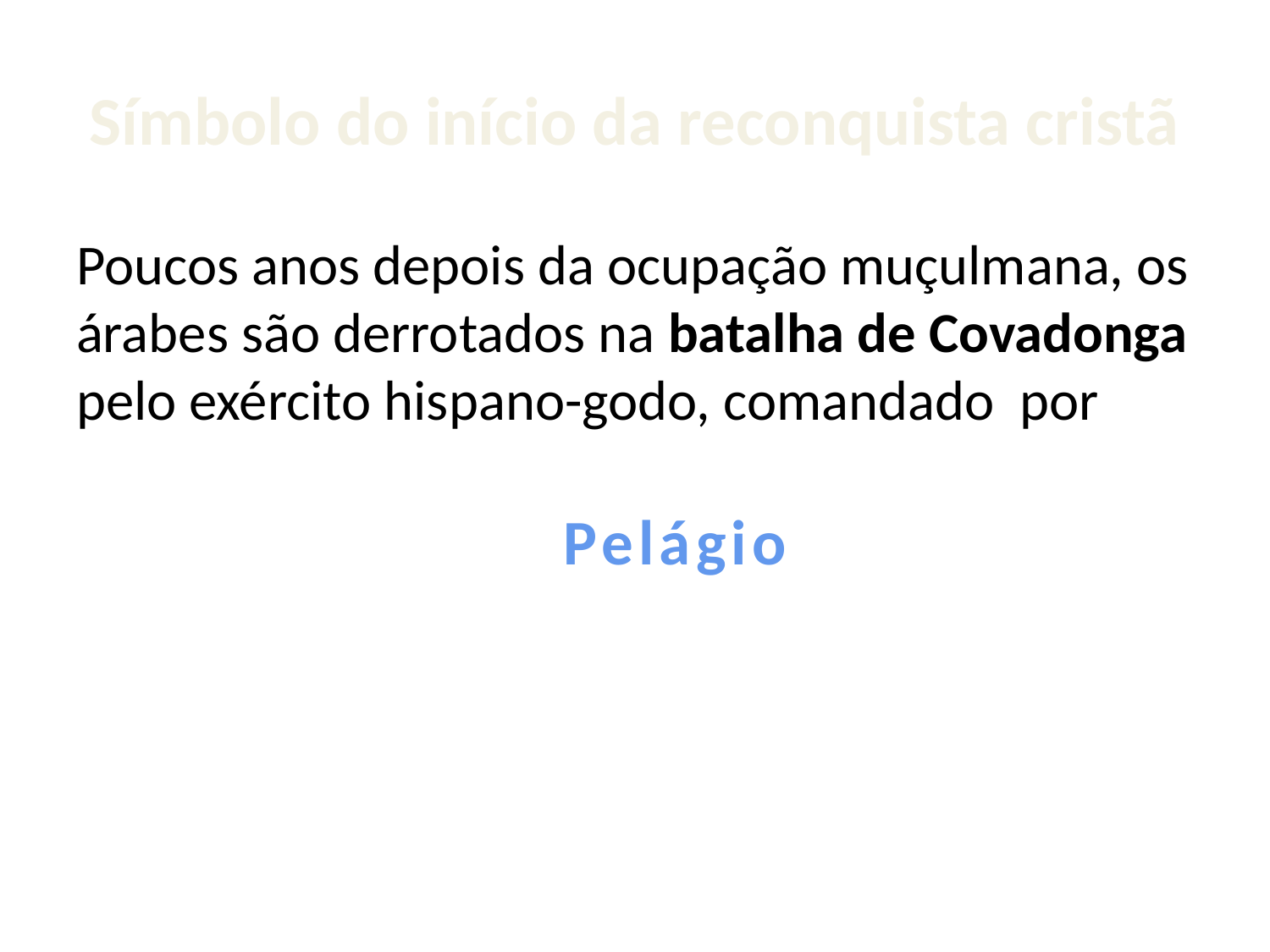

# Símbolo do início da reconquista cristã
Poucos anos depois da ocupação muçulmana, os árabes são derrotados na batalha de Covadonga pelo exército hispano-godo, comandado  por
Pelágio